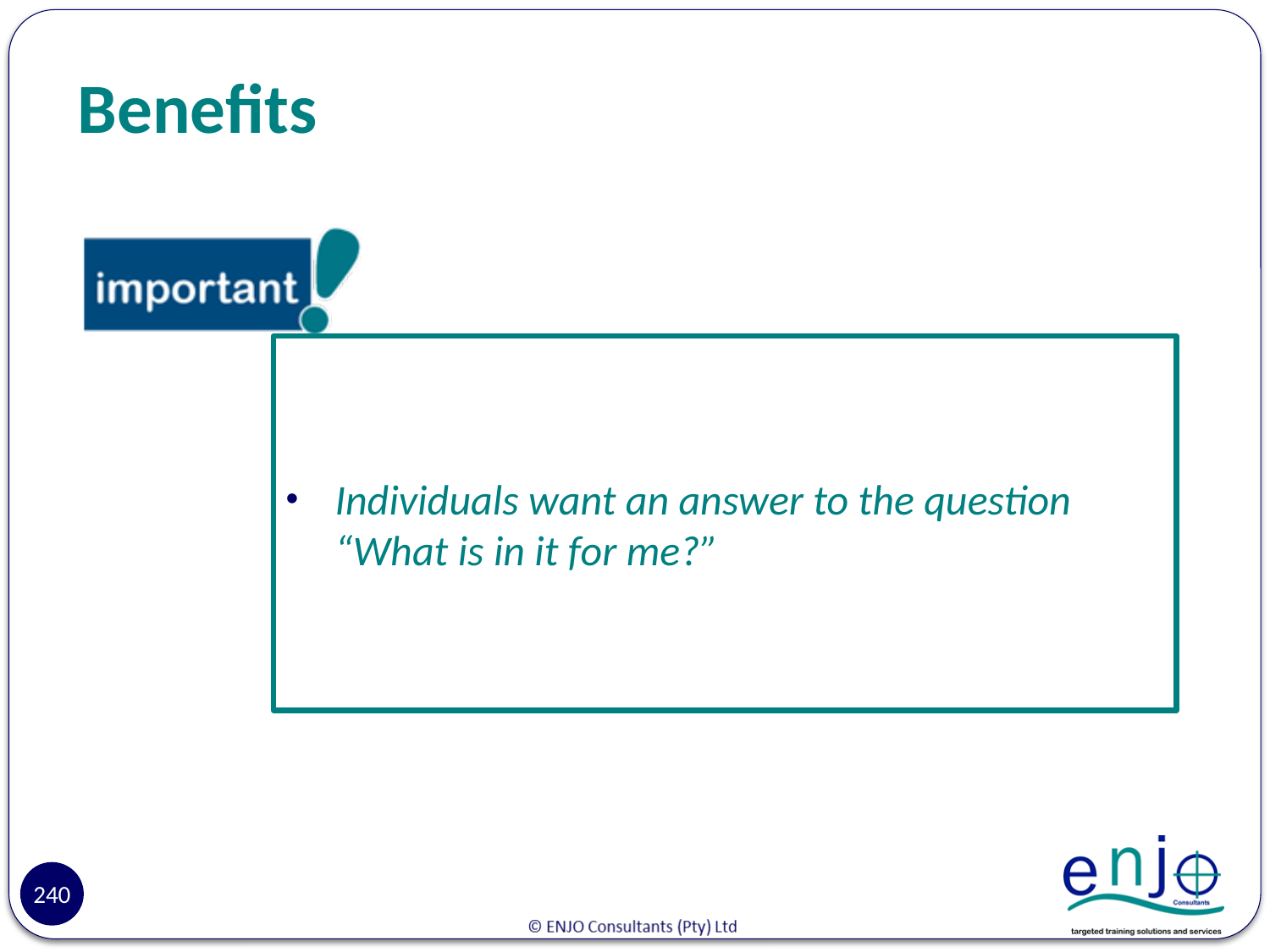

# Benefits
Individuals want an answer to the question “What is in it for me?”
240